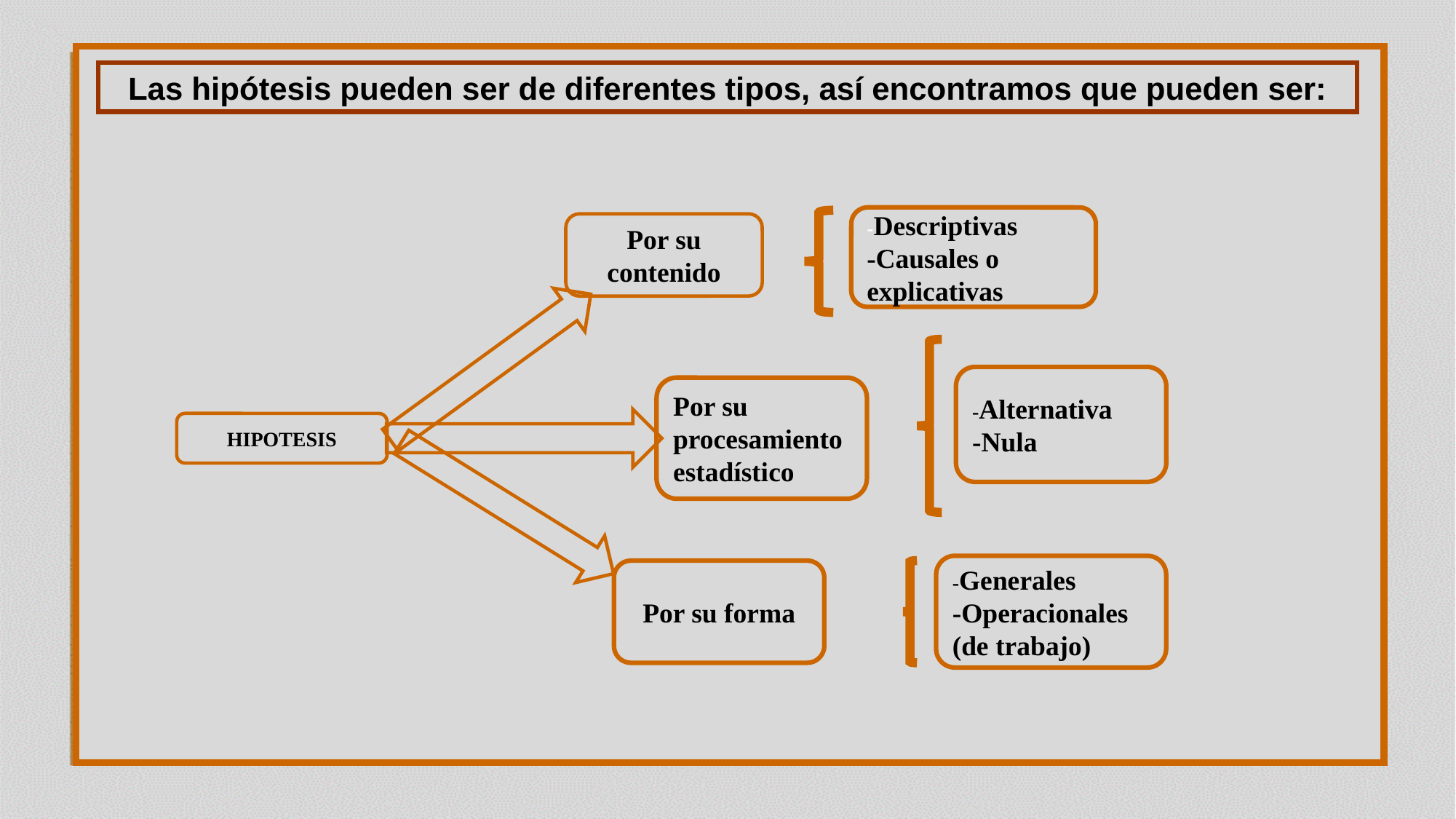

Las hipótesis pueden ser de diferentes tipos, así encontramos que pueden ser:
-Descriptivas
-Causales o explicativas

Por su contenido

-Alternativa
-Nula
Por su procesamiento
estadístico

HIPOTESIS

-Generales
-Operacionales (de trabajo)
Por su forma